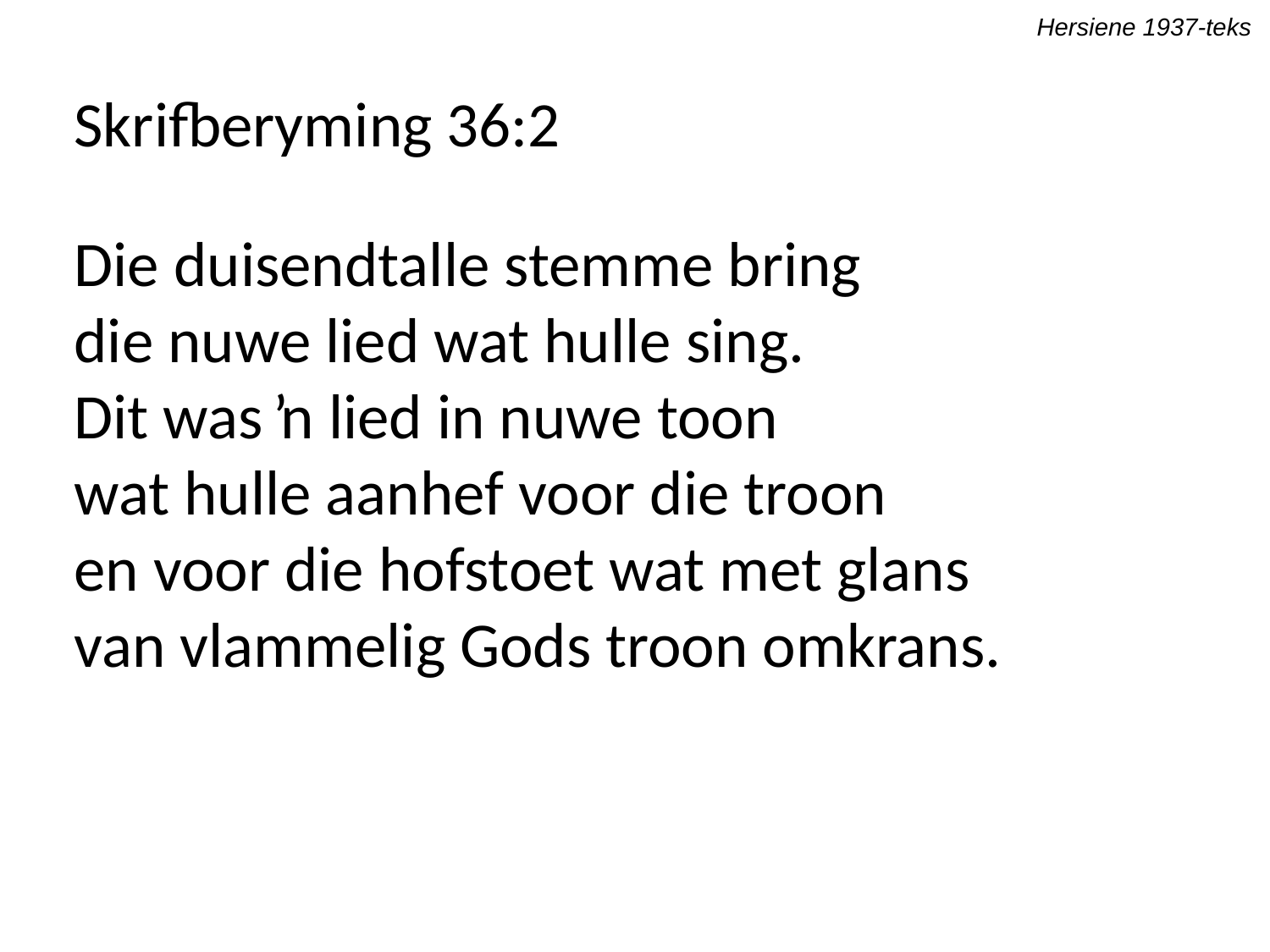

Hersiene 1937-teks
Skrifberyming 36:2

Die duisendtalle stemme bring
die nuwe lied wat hulle sing.
Dit was ŉ lied in nuwe toon
wat hulle aanhef voor die troon
en voor die hofstoet wat met glans
van vlammelig Gods troon omkrans.